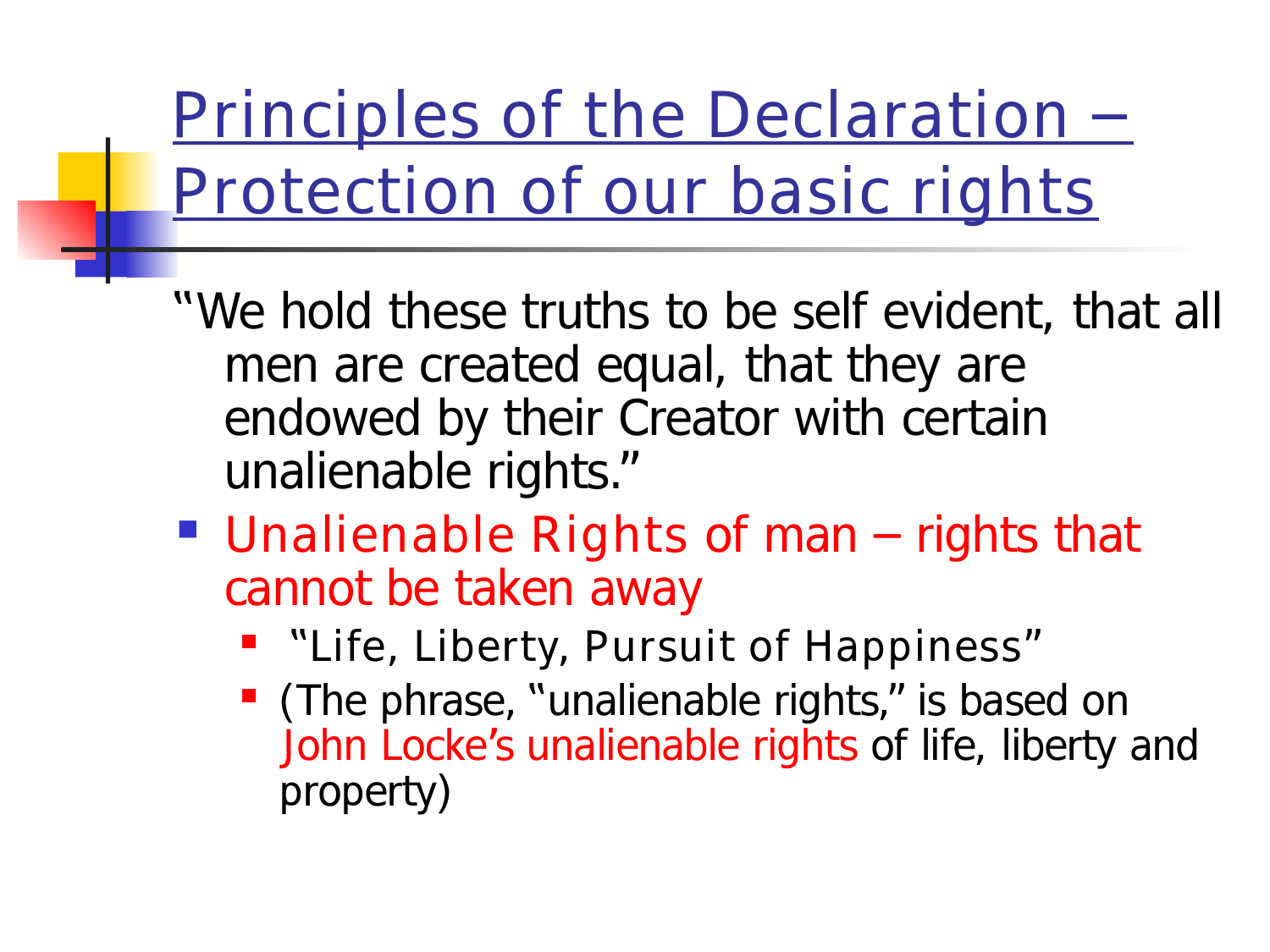

# Principles of the Declaration – Protection of our basic rights
“We hold these truths to be self evident, that all men are created equal, that they are endowed by their Creator with certain unalienable rights.”
Unalienable Rights of man – rights that cannot be taken away
 “Life, Liberty, Pursuit of Happiness”
(The phrase, “unalienable rights,” is based on John Locke’s unalienable rights of life, liberty and property)